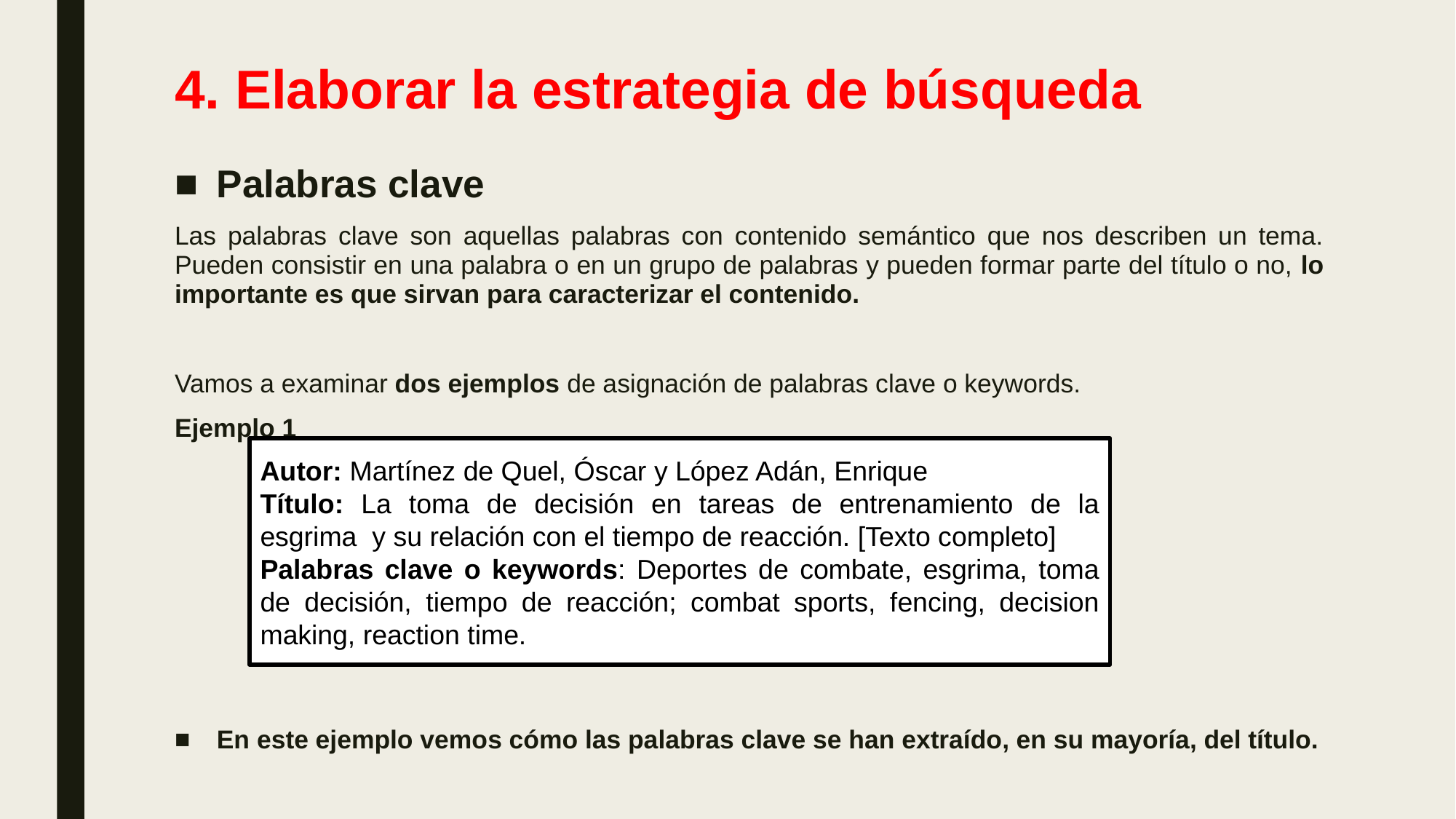

# 4. Elaborar la estrategia de búsqueda
Palabras clave
Las palabras clave son aquellas palabras con contenido semántico que nos describen un tema. Pueden consistir en una palabra o en un grupo de palabras y pueden formar parte del título o no, lo importante es que sirvan para caracterizar el contenido.

Vamos a examinar dos ejemplos de asignación de palabras clave o keywords.
Ejemplo 1

En este ejemplo vemos cómo las palabras clave se han extraído, en su mayoría, del título.

Autor: Martínez de Quel, Óscar y López Adán, Enrique
Título: La toma de decisión en tareas de entrenamiento de la esgrima  y su relación con el tiempo de reacción. [Texto completo]
Palabras clave o keywords: Deportes de combate, esgrima, toma de decisión, tiempo de reacción; combat sports, fencing, decision making, reaction time.